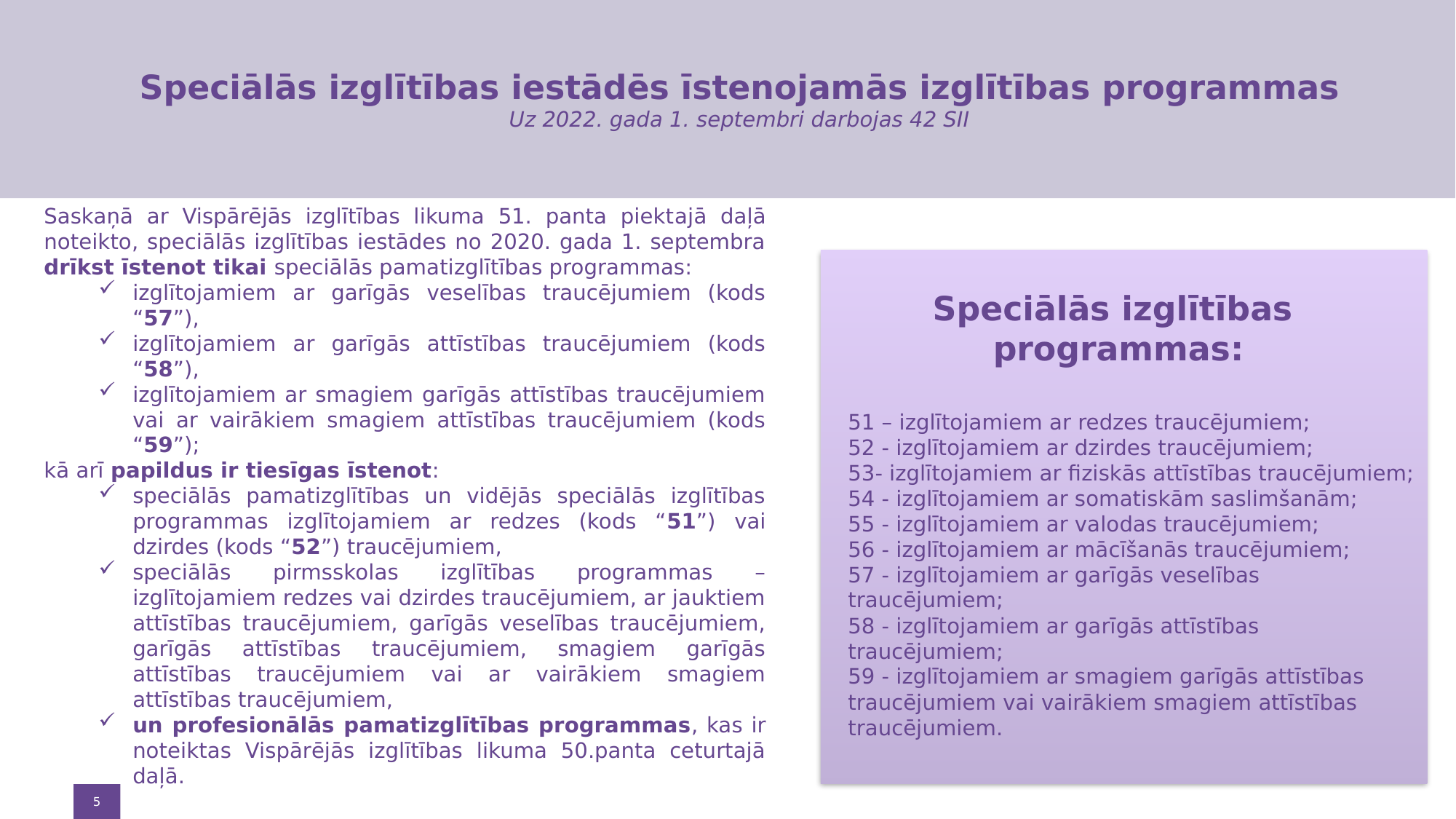

# Speciālās izglītības iestādēs īstenojamās izglītības programmas Uz 2022. gada 1. septembri darbojas 42 SII
Saskaņā ar Vispārējās izglītības likuma 51. panta piektajā daļā noteikto, speciālās izglītības iestādes no 2020. gada 1. septembra drīkst īstenot tikai speciālās pamatizglītības programmas:
izglītojamiem ar garīgās veselības traucējumiem (kods “57”),
izglītojamiem ar garīgās attīstības traucējumiem (kods “58”),
izglītojamiem ar smagiem garīgās attīstības traucējumiem vai ar vairākiem smagiem attīstības traucējumiem (kods “59”);
kā arī papildus ir tiesīgas īstenot:
speciālās pamatizglītības un vidējās speciālās izglītības programmas izglītojamiem ar redzes (kods “51”) vai dzirdes (kods “52”) traucējumiem,
speciālās pirmsskolas izglītības programmas – izglītojamiem redzes vai dzirdes traucējumiem, ar jauktiem attīstības traucējumiem, garīgās veselības traucējumiem, garīgās attīstības traucējumiem, smagiem garīgās attīstības traucējumiem vai ar vairākiem smagiem attīstības traucējumiem,
un profesionālās pamatizglītības programmas, kas ir noteiktas Vispārējās izglītības likuma 50.panta ceturtajā daļā.

51 – izglītojamiem ar redzes traucējumiem;
52 - izglītojamiem ar dzirdes traucējumiem;
53- izglītojamiem ar fiziskās attīstības traucējumiem;
54 - izglītojamiem ar somatiskām saslimšanām;
55 - izglītojamiem ar valodas traucējumiem;
56 - izglītojamiem ar mācīšanās traucējumiem;
57 - izglītojamiem ar garīgās veselības traucējumiem;
58 - izglītojamiem ar garīgās attīstības  traucējumiem;
59 - izglītojamiem ar smagiem garīgās attīstības traucējumiem vai vairākiem smagiem attīstības traucējumiem.
Speciālās izglītības
programmas:
5